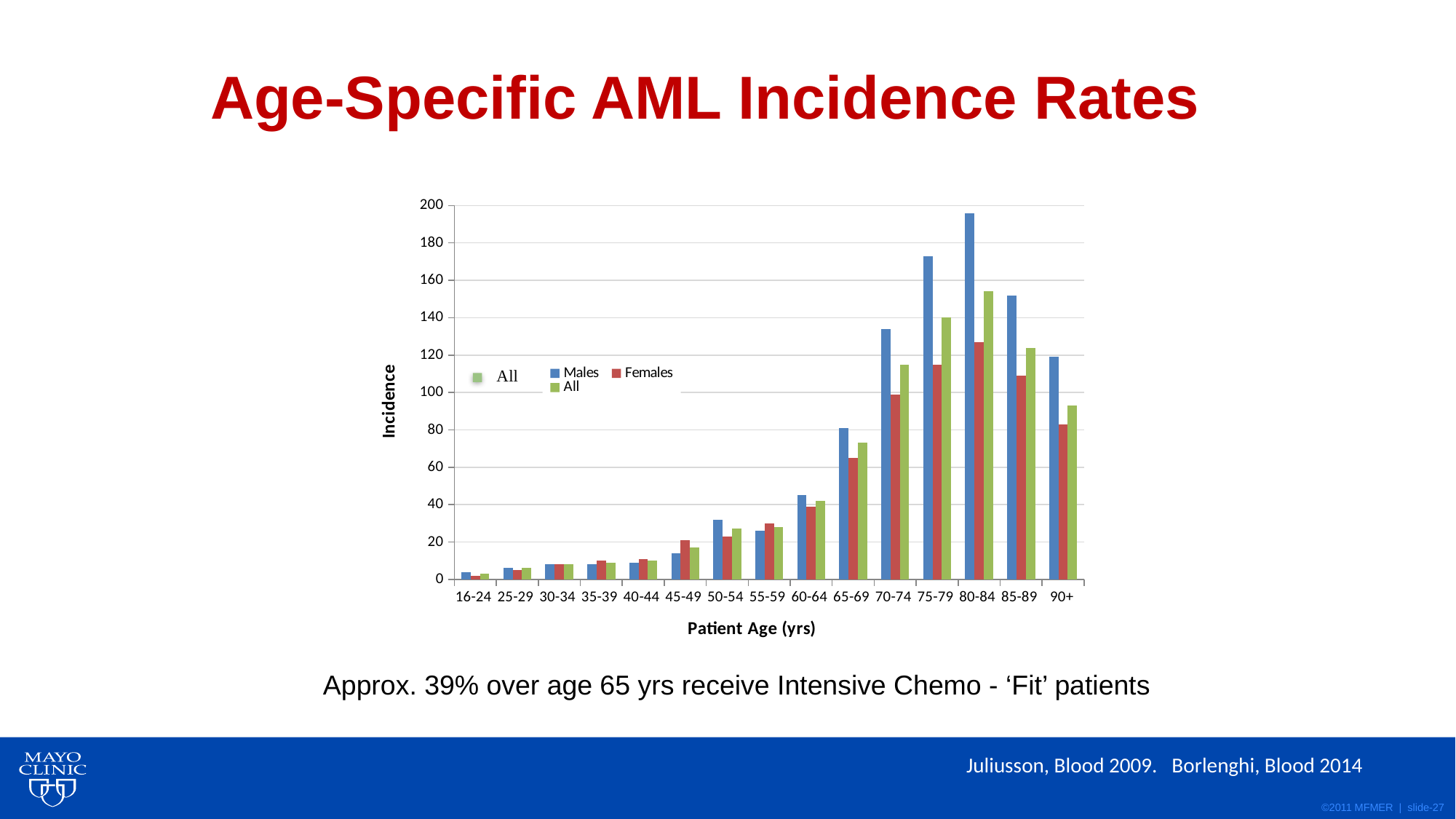

# Age-Specific AML Incidence Rates

### Chart

| Category | Males | Females | All |
|---|---|---|---|
| 16-24  | 4.0 | 2.0 | 3.0 |
| 25-29  | 6.0 | 5.0 | 6.0 |
| 30-34  | 8.0 | 8.0 | 8.0 |
| 35-39  | 8.0 | 10.0 | 9.0 |
| 40-44  | 9.0 | 11.0 | 10.0 |
| 45-49  | 14.0 | 21.0 | 17.0 |
| 50-54  | 32.0 | 23.0 | 27.0 |
| 55-59  | 26.0 | 30.0 | 28.0 |
| 60-64  | 45.0 | 39.0 | 42.0 |
| 65-69  | 81.0 | 65.0 | 73.0 |
| 70-74  | 134.0 | 99.0 | 115.0 |
| 75-79  | 173.0 | 115.0 | 140.0 |
| 80-84  | 196.0 | 127.0 | 154.0 |
| 85-89  | 152.0 | 109.0 | 124.0 |
| 90+  | 119.0 | 83.0 | 93.0 |
Approx. 39% over age 65 yrs receive Intensive Chemo - ‘Fit’ patients
Juliusson, Blood 2009.   Borlenghi, Blood 2014